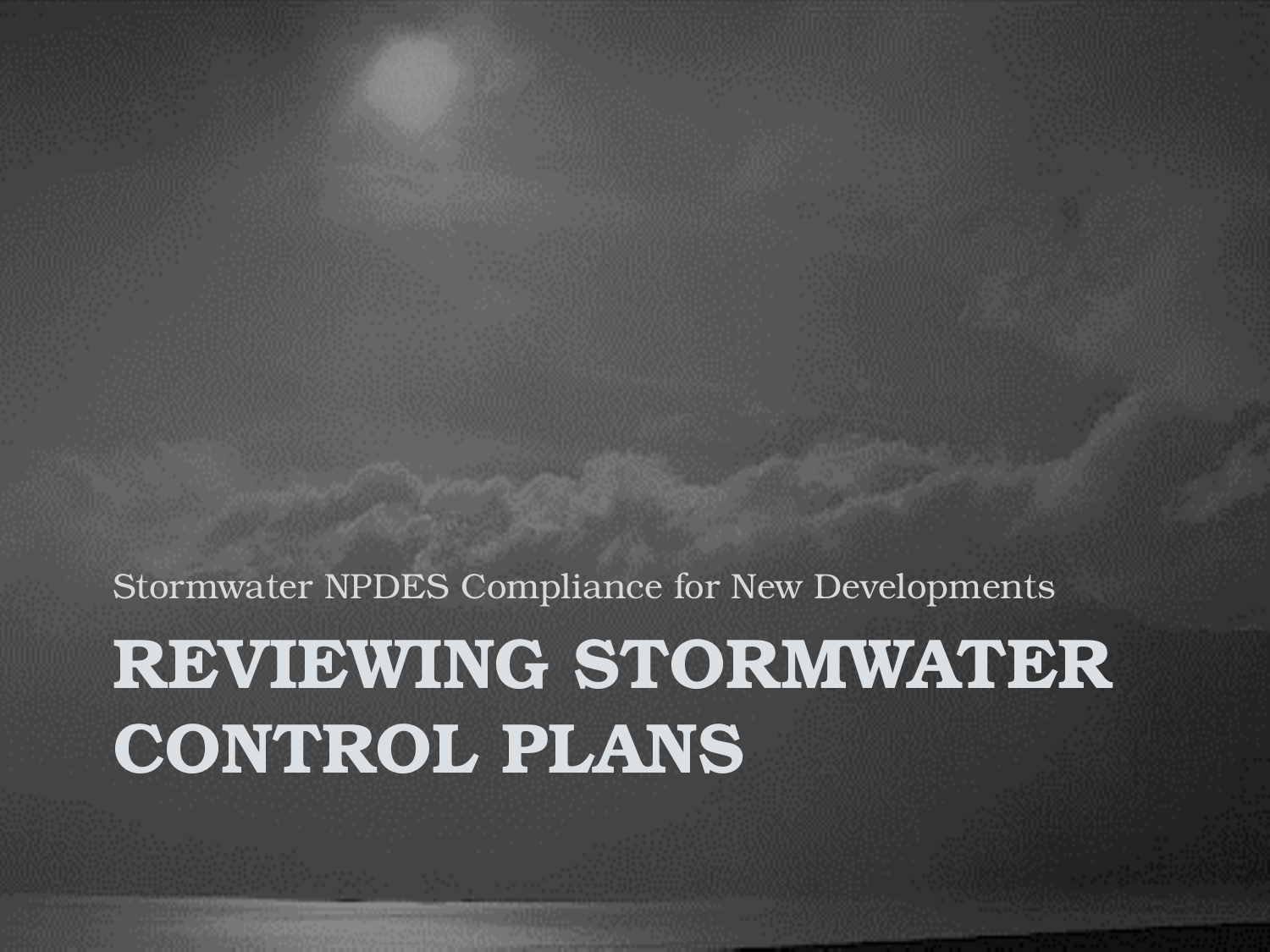

Stormwater NPDES Compliance for New Developments
# Reviewing Stormwater Control Plans